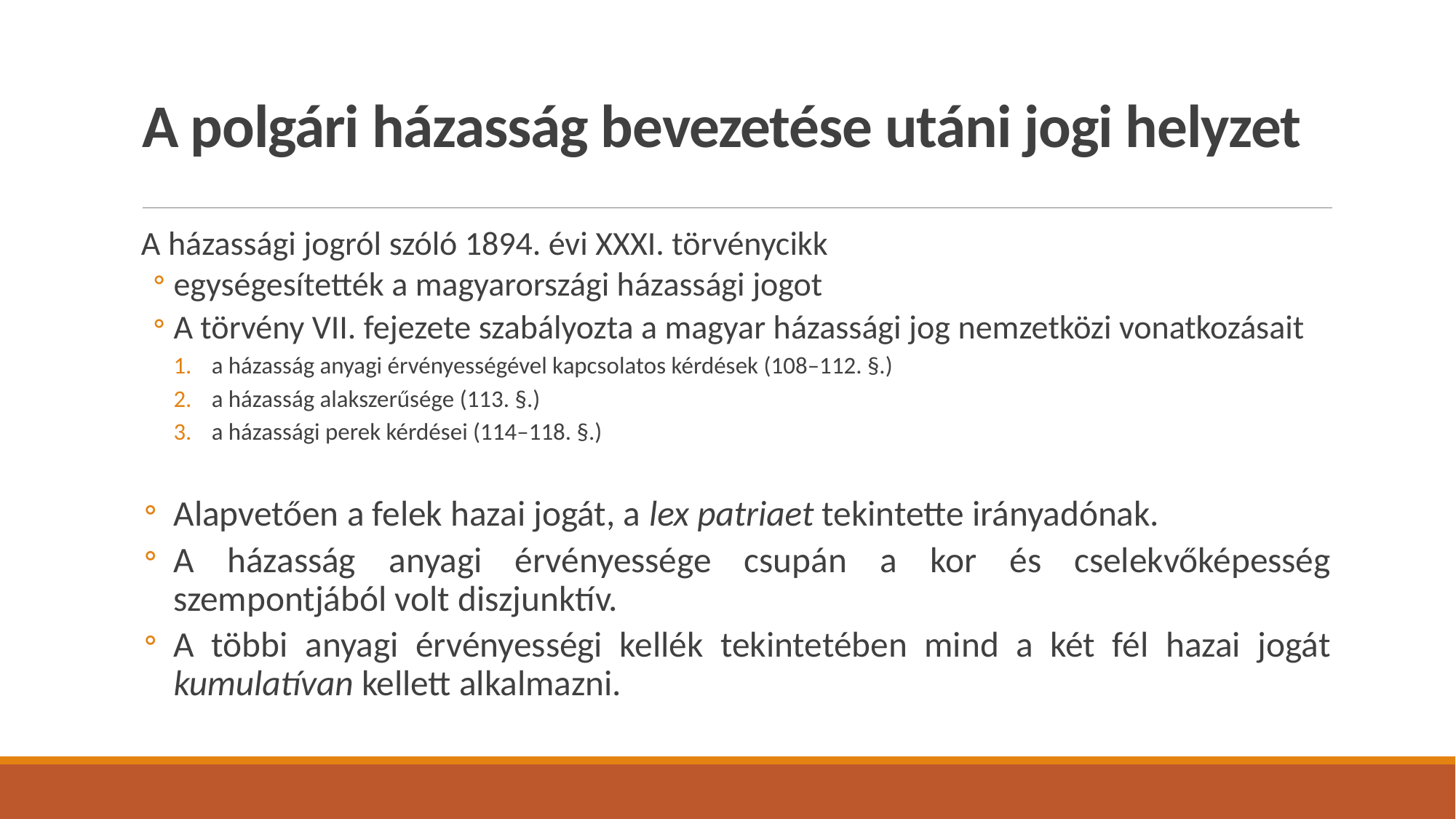

# A polgári házasság bevezetése utáni jogi helyzet
A házassági jogról szóló 1894. évi XXXI. törvénycikk
egységesítették a magyarországi házassági jogot
A törvény VII. fejezete szabályozta a magyar házassági jog nemzetközi vonatkozásait
a házasság anyagi érvényességével kapcsolatos kérdések (108–112. §.)
a házasság alakszerűsége (113. §.)
a házassági perek kérdései (114–118. §.)

Alapvetően a felek hazai jogát, a lex patriaet tekintette irányadónak.
A házasság anyagi érvényessége csupán a kor és cselekvőképesség szempontjából volt diszjunktív.
A többi anyagi érvényességi kellék tekintetében mind a két fél hazai jogát kumulatívan kellett alkalmazni.